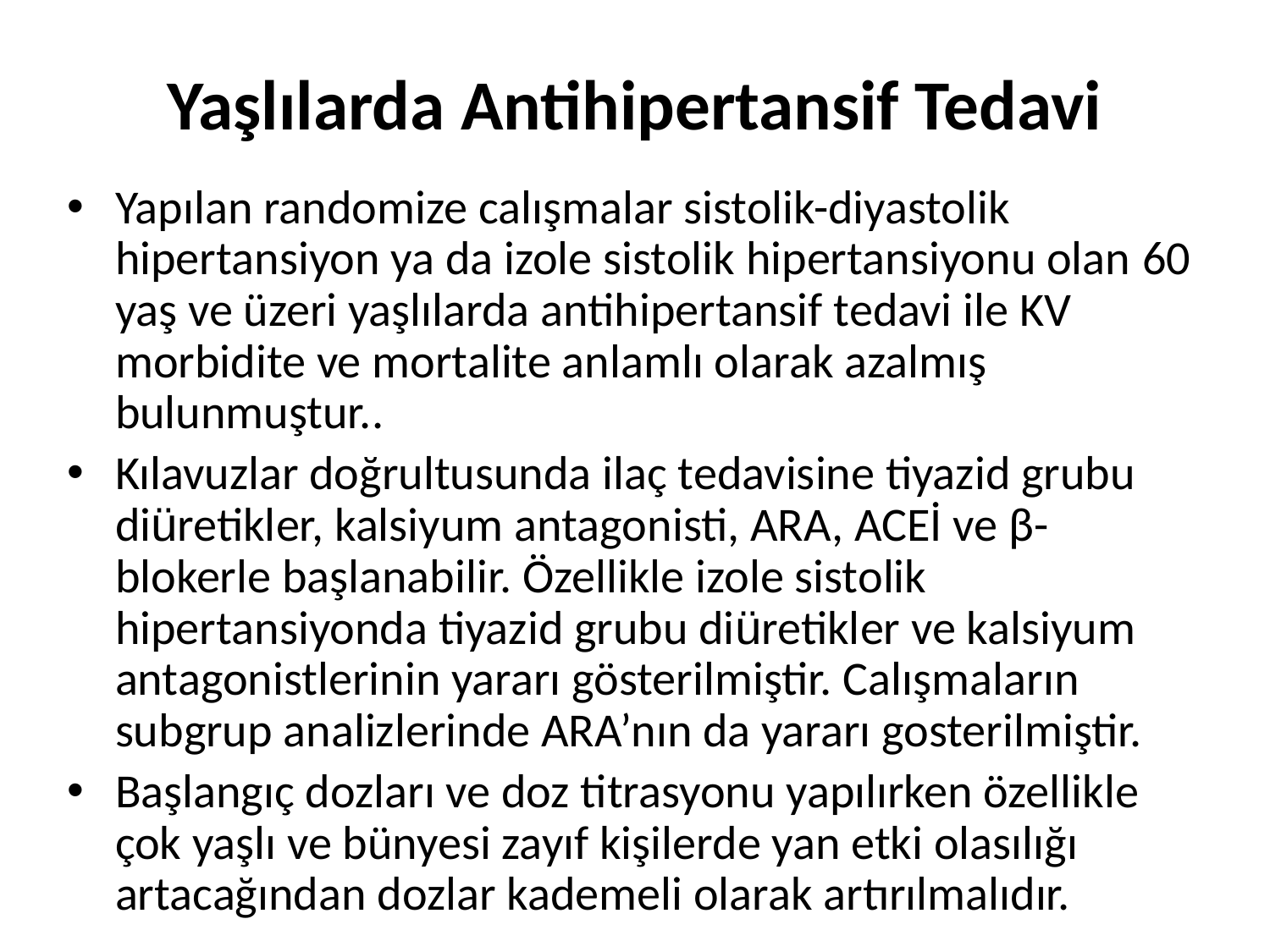

# Yaşlılarda Antihipertansif Tedavi
Yapılan randomize calışmalar sistolik-diyastolik hipertansiyon ya da izole sistolik hipertansiyonu olan 60 yaş ve üzeri yaşlılarda antihipertansif tedavi ile KV morbidite ve mortalite anlamlı olarak azalmış bulunmuştur..
Kılavuzlar doğrultusunda ilaç tedavisine tiyazid grubu diüretikler, kalsiyum antagonisti, ARA, ACEİ ve β-blokerle başlanabilir. Özellikle izole sistolik hipertansiyonda tiyazid grubu diüretikler ve kalsiyum antagonistlerinin yararı gösterilmiştir. Calışmaların subgrup analizlerinde ARA’nın da yararı gosterilmiştir.
Başlangıç dozları ve doz titrasyonu yapılırken özellikle çok yaşlı ve bünyesi zayıf kişilerde yan etki olasılığı artacağından dozlar kademeli olarak artırılmalıdır.